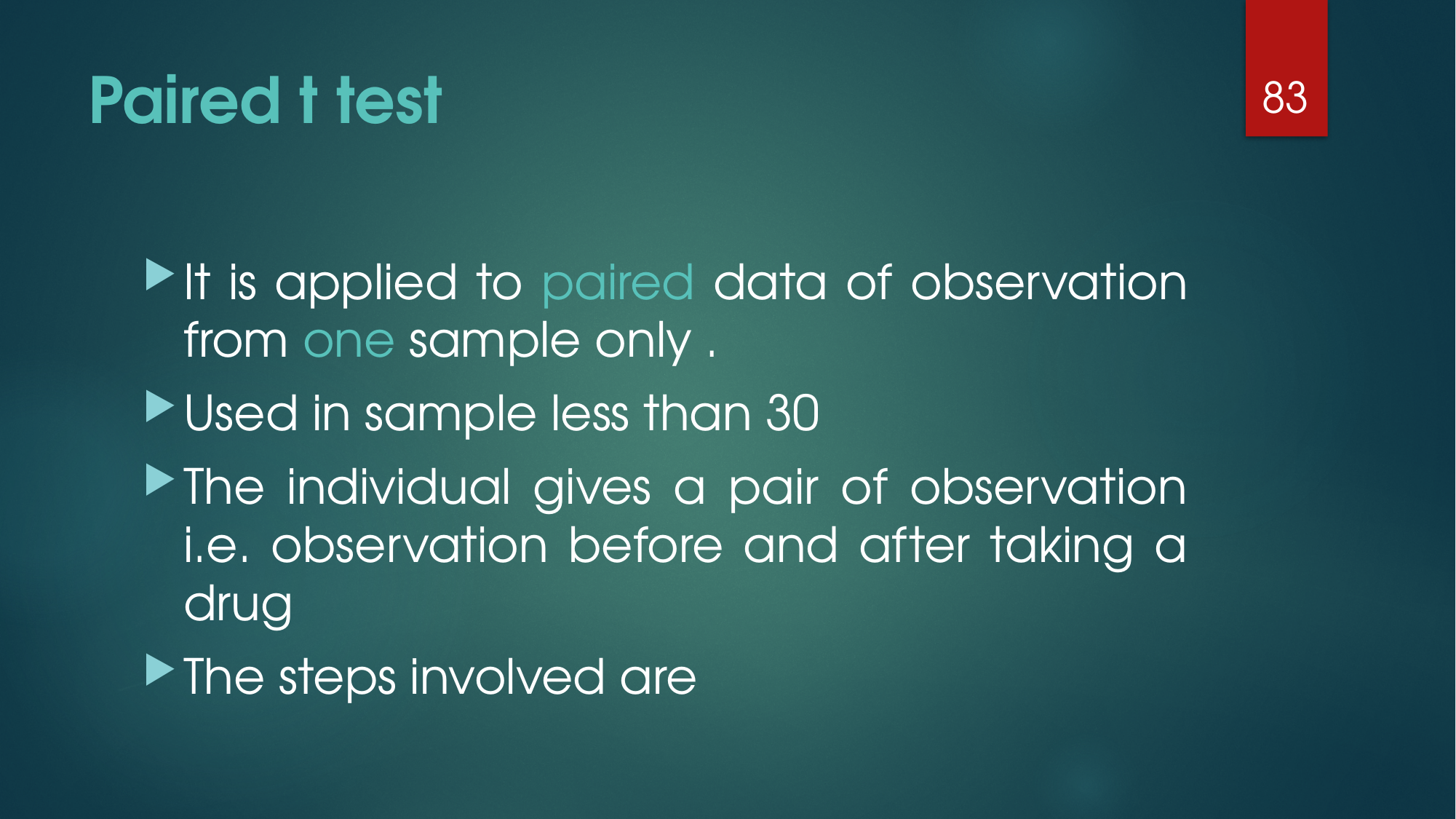

83
# Paired t test
It is applied to paired data of observation from one sample only .
Used in sample less than 30
The individual gives a pair of observation i.e. observation before and after taking a drug
The steps involved are